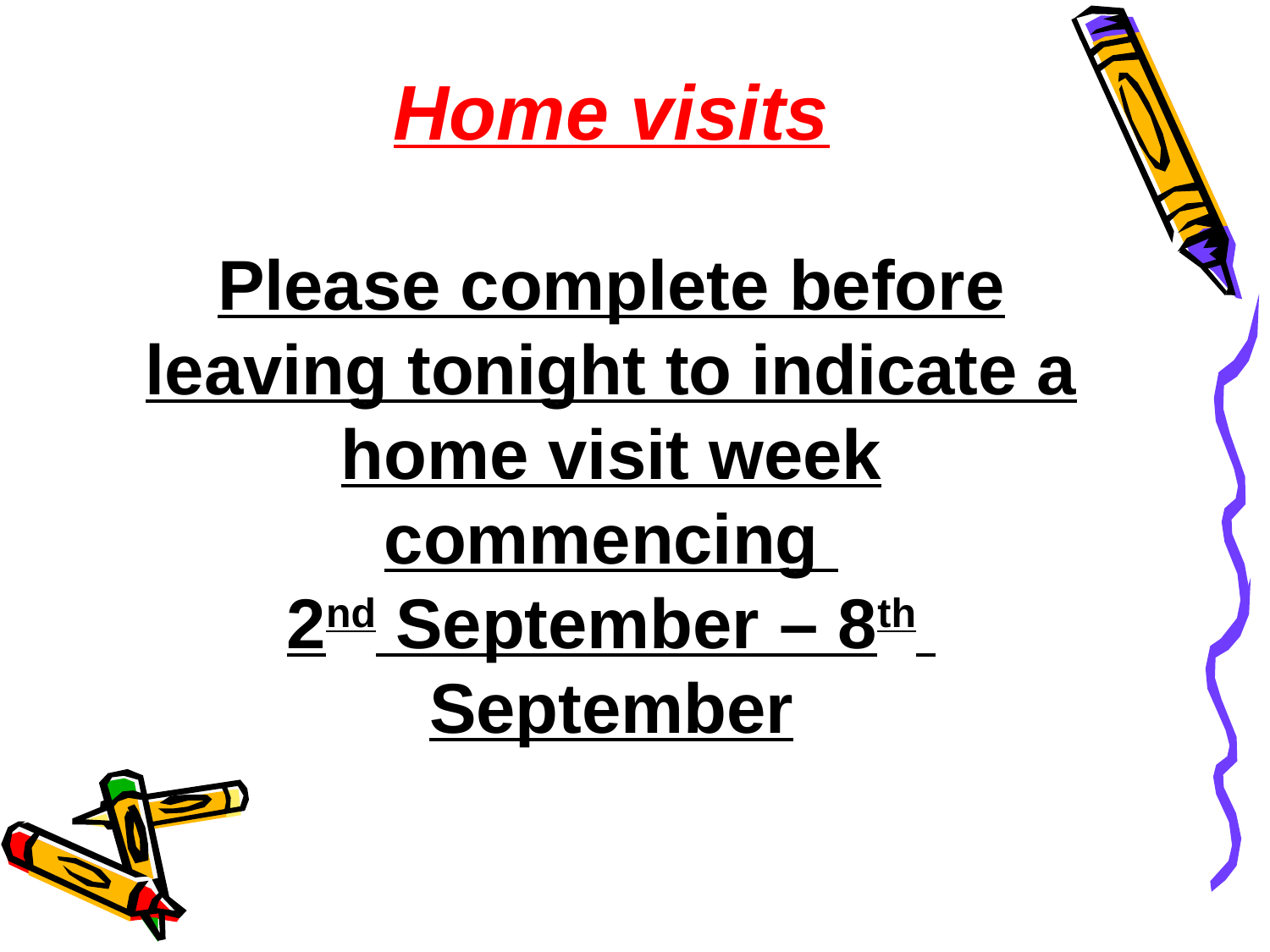

Home visits

Please complete before leaving tonight to indicate a home visit week commencing
2nd September – 8th  September